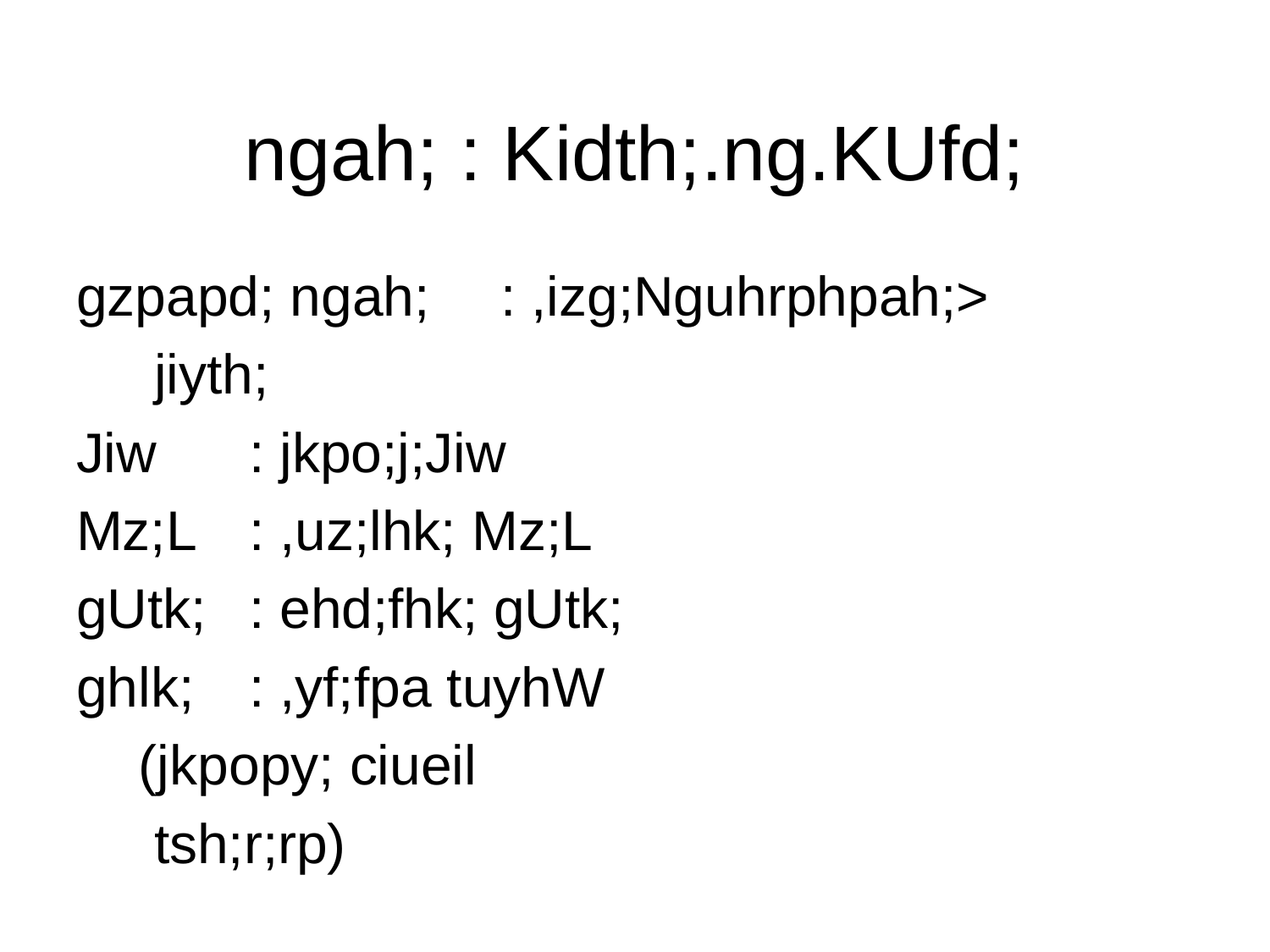

ngah; : Kidth;.ng.KUfd;
gzpapd; ngah; 	: ,izg;Nguhrphpah;>
					  jiyth;
Jiw 			: jkpo;j;Jiw
Mz;L			: ,uz;lhk; Mz;L
gUtk;			: ehd;fhk; gUtk;
ghlk;				: ,yf;fpa tuyhW
					 (jkpopy; ciueil
					  tsh;r;rp)